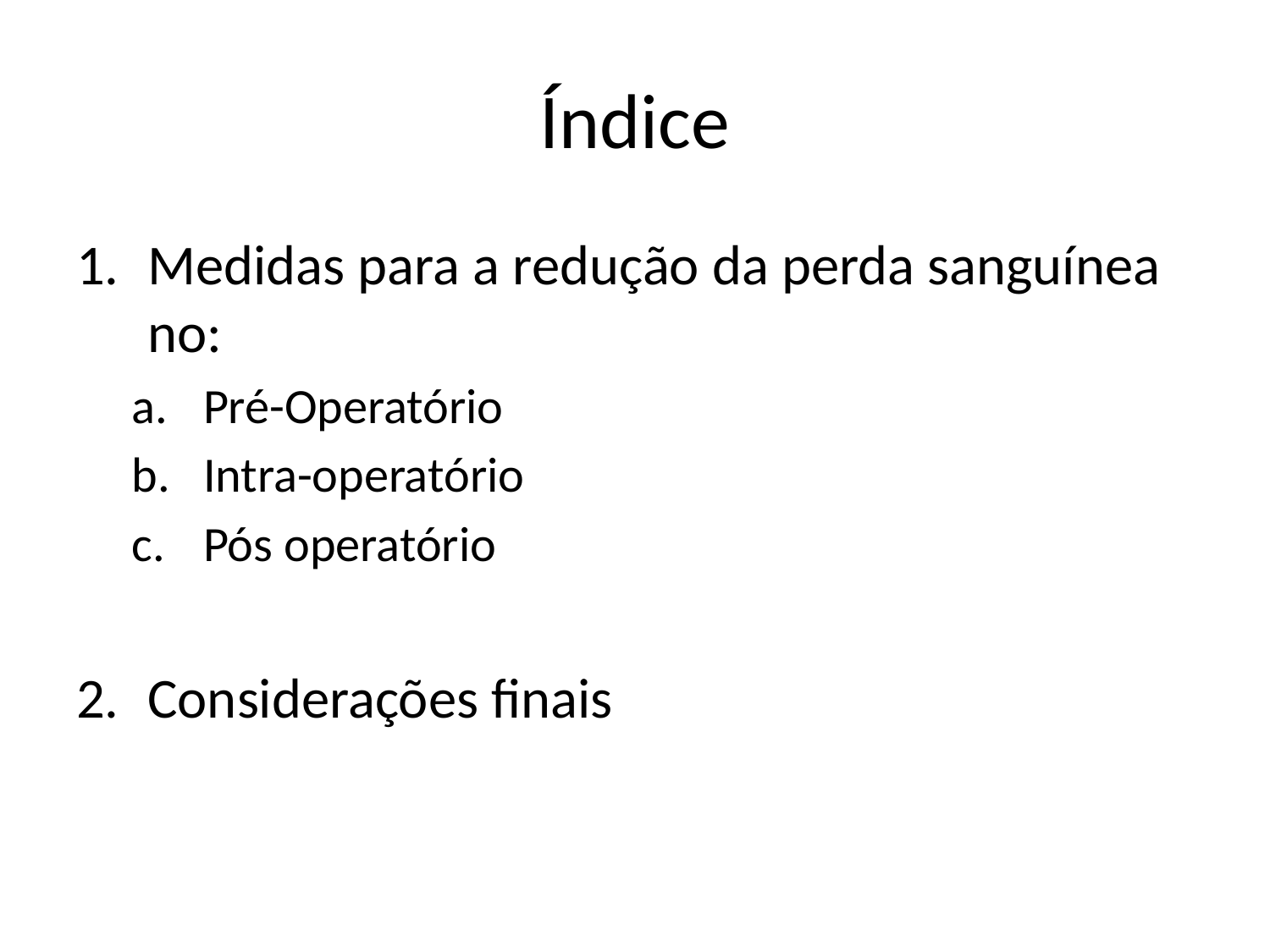

# Índice
Medidas para a redução da perda sanguínea no:
Pré-Operatório
Intra-operatório
Pós operatório

Considerações finais